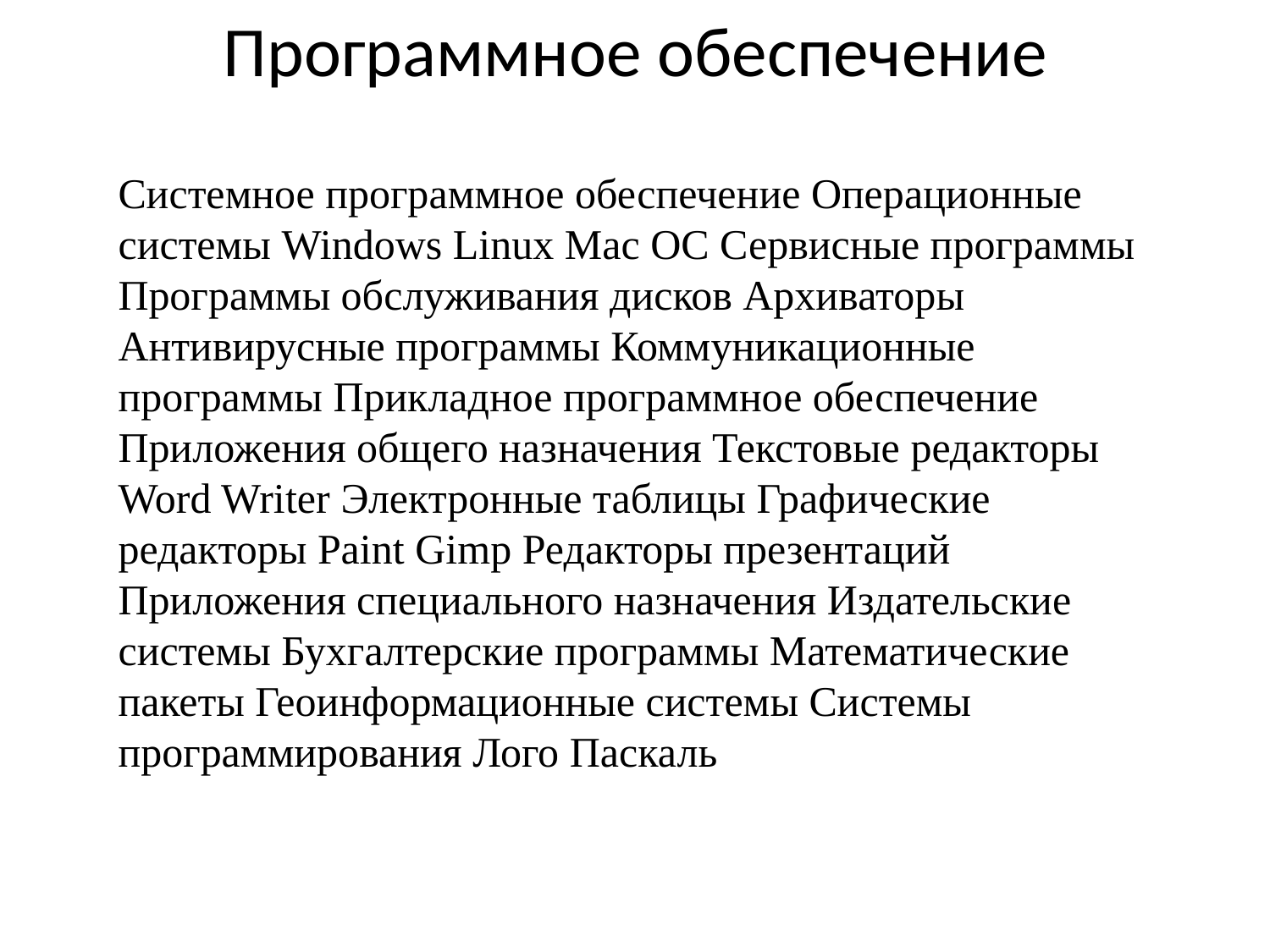

Программное обеспечение
Системное программное обеспечение Операционные системы Windows Linux Mac OC Сервисные программы Программы обслуживания дисков Архиваторы Антивирусные программы Коммуникационные программы Прикладное программное обеспечение Приложения общего назначения Текстовые редакторы Word Writer Электронные таблицы Графические редакторы Paint Gimp Редакторы презентаций Приложения специального назначения Издательские системы Бухгалтерские программы Математические пакеты Геоинформационные системы Системы программирования Лого Паскаль